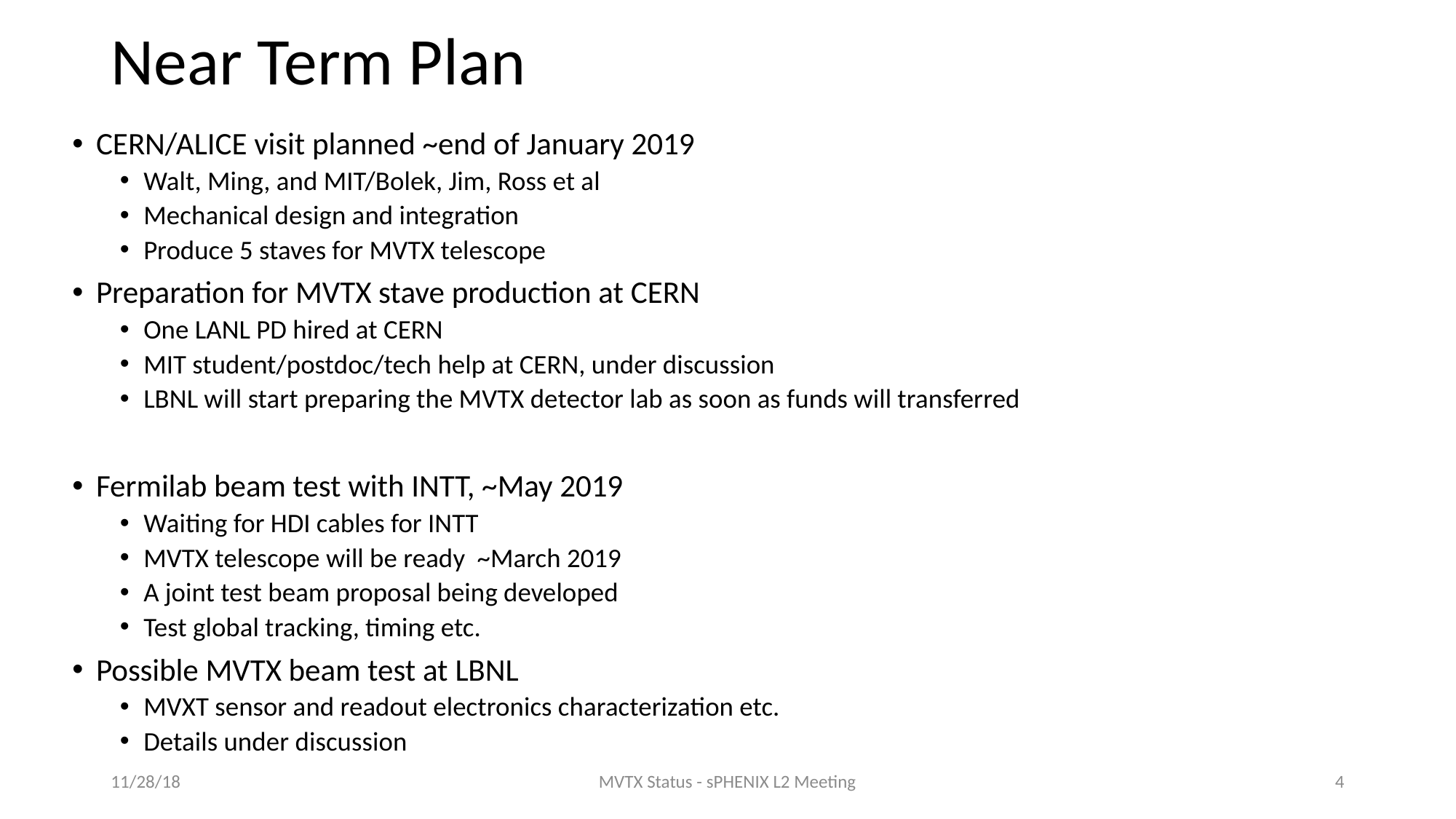

# Near Term Plan
CERN/ALICE visit planned ~end of January 2019
Walt, Ming, and MIT/Bolek, Jim, Ross et al
Mechanical design and integration
Produce 5 staves for MVTX telescope
Preparation for MVTX stave production at CERN
One LANL PD hired at CERN
MIT student/postdoc/tech help at CERN, under discussion
LBNL will start preparing the MVTX detector lab as soon as funds will transferred

Fermilab beam test with INTT, ~May 2019
Waiting for HDI cables for INTT
MVTX telescope will be ready  ~March 2019
A joint test beam proposal being developed
Test global tracking, timing etc.
Possible MVTX beam test at LBNL
MVXT sensor and readout electronics characterization etc.
Details under discussion

11/28/18
MVTX Status - sPHENIX L2 Meeting
4